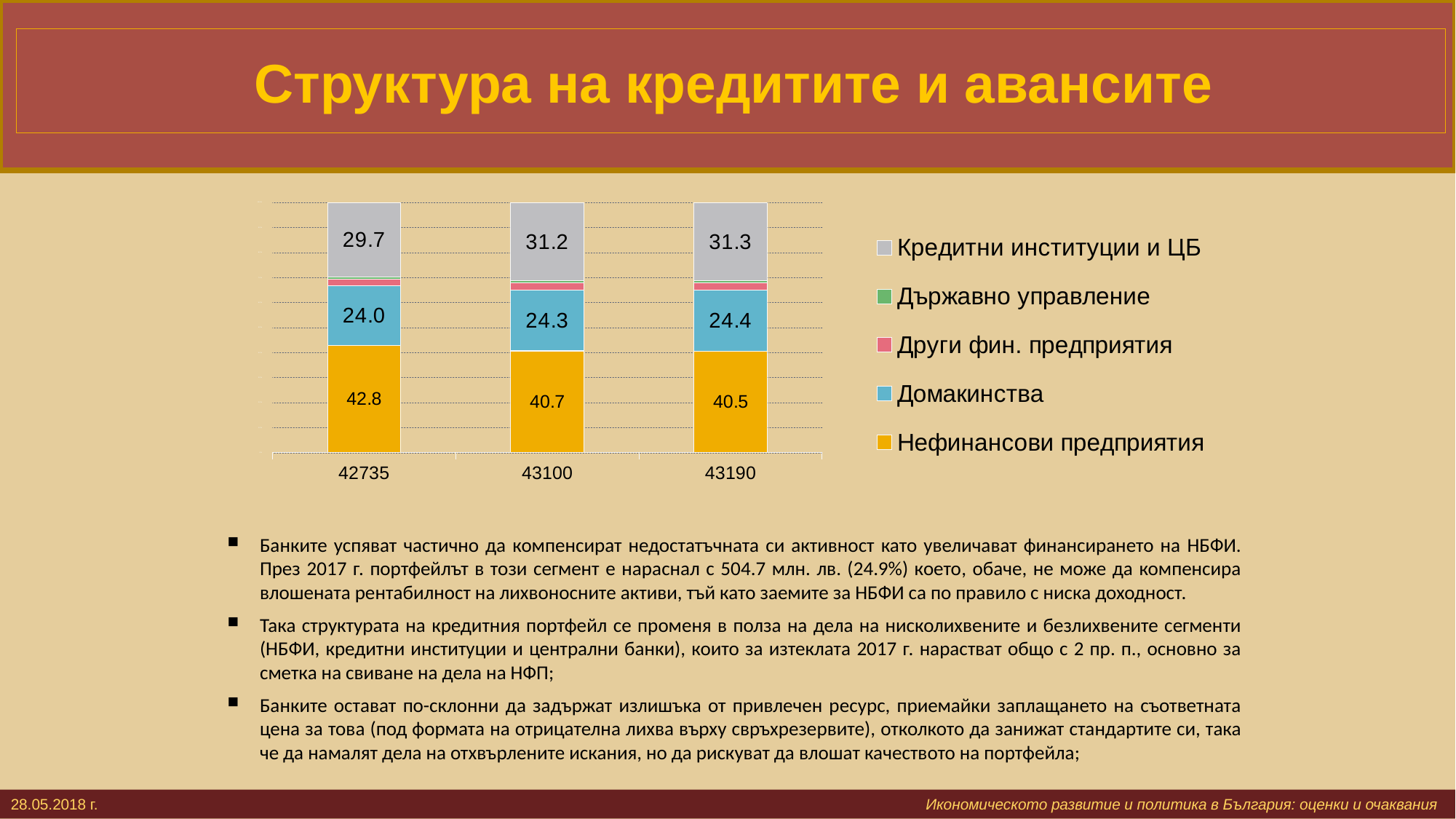

# Структура на кредитите и авансите

### Chart

| Category | Нефинансови предприятия | Домакинства | Други фин. предприятия | Държавно управление | Кредитни институции и ЦБ |
|---|---|---|---|---|---|
| 42735 | 42.80374617851904 | 23.962751844279598 | 2.613068976324605 | 0.8851819646416138 | 29.73525103623516 |
| 43100 | 40.66390245534287 | 24.266337265403134 | 3.102879164294227 | 0.7410387990555498 | 31.225842315904224 |
| 43190 | 40.52431243127231 | 24.369003430519175 | 3.1316509925699236 | 0.717837642126664 | 31.257195503511923 |
Банките успяват частично да компенсират недостатъчната си активност като увеличават финансирането на НБФИ. През 2017 г. портфейлът в този сегмент е нараснал с 504.7 млн. лв. (24.9%) което, обаче, не може да компенсира влошената рентабилност на лихвоносните активи, тъй като заемите за НБФИ са по правило с ниска доходност.
Така структурата на кредитния портфейл се променя в полза на дела на нисколихвените и безлихвените сегменти (НБФИ, кредитни институции и централни банки), които за изтеклата 2017 г. нарастват общо с 2 пр. п., основно за сметка на свиване на дела на НФП;
Банките остават по-склонни да задържат излишъка от привлечен ресурс, приемайки заплащането на съответната цена за това (под формата на отрицателна лихва върху свръхрезервите), отколкото да занижат стандартите си, така че да намалят дела на отхвърлените искания, но да рискуват да влошат качеството на портфейла;
28.05.2018 г. 						             		          Икономическото развитие и политика в България: оценки и очаквания